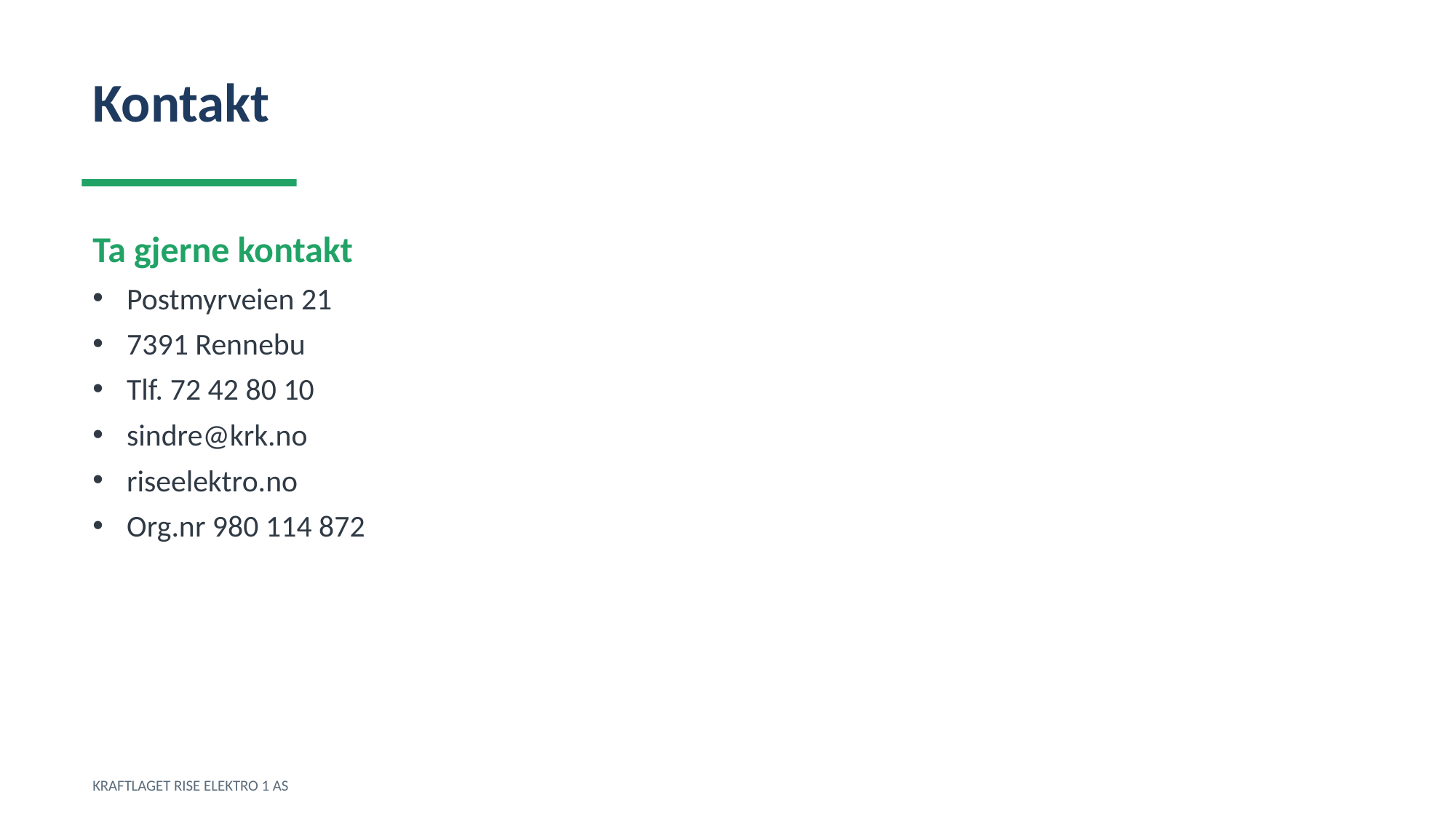

Kontakt

Ta gjerne kontakt
Postmyrveien 21
7391 Rennebu
Tlf. 72 42 80 10
sindre@krk.no
riseelektro.no
Org.nr 980 114 872
KRAFTLAGET RISE ELEKTRO 1 AS